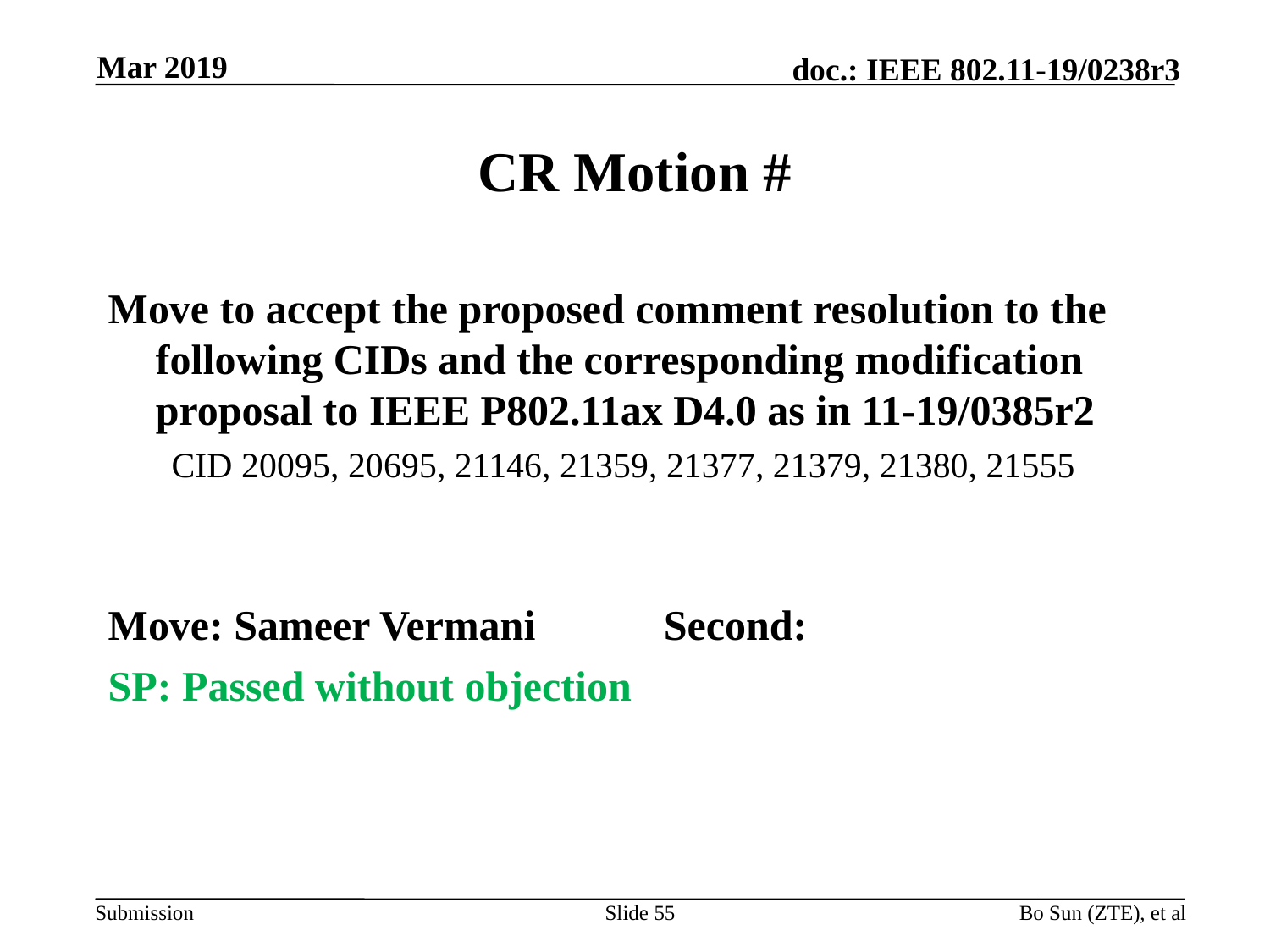

Mar 2019
# CR Motion #
Move to accept the proposed comment resolution to the following CIDs and the corresponding modification proposal to IEEE P802.11ax D4.0 as in 11-19/0385r2
CID 20095, 20695, 21146, 21359, 21377, 21379, 21380, 21555

Move: Sameer Vermani		Second:
SP: Passed without objection
Slide 55
Bo Sun (ZTE), et al